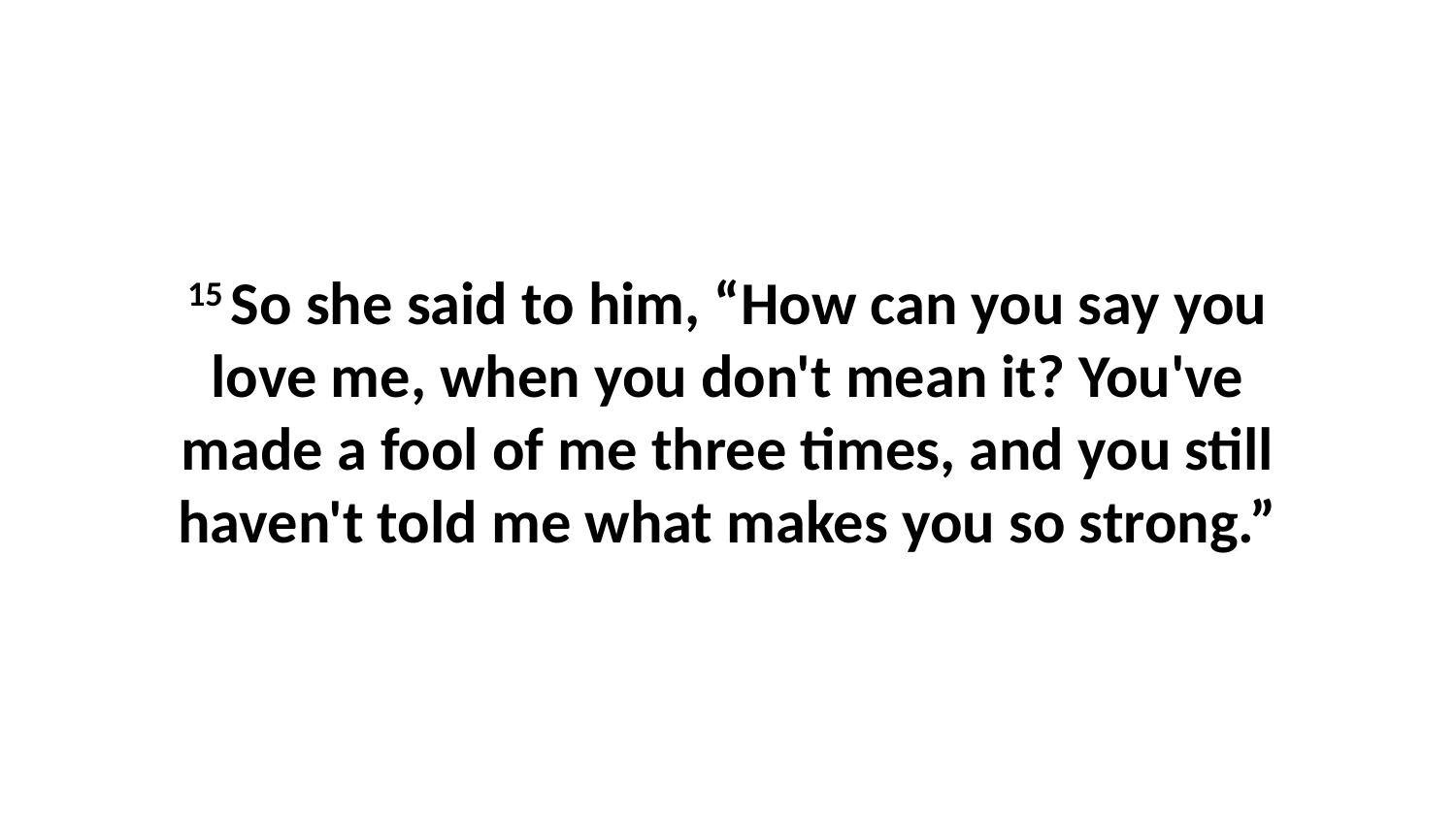

15 So she said to him, “How can you say you love me, when you don't mean it? You've made a fool of me three times, and you still haven't told me what makes you so strong.”